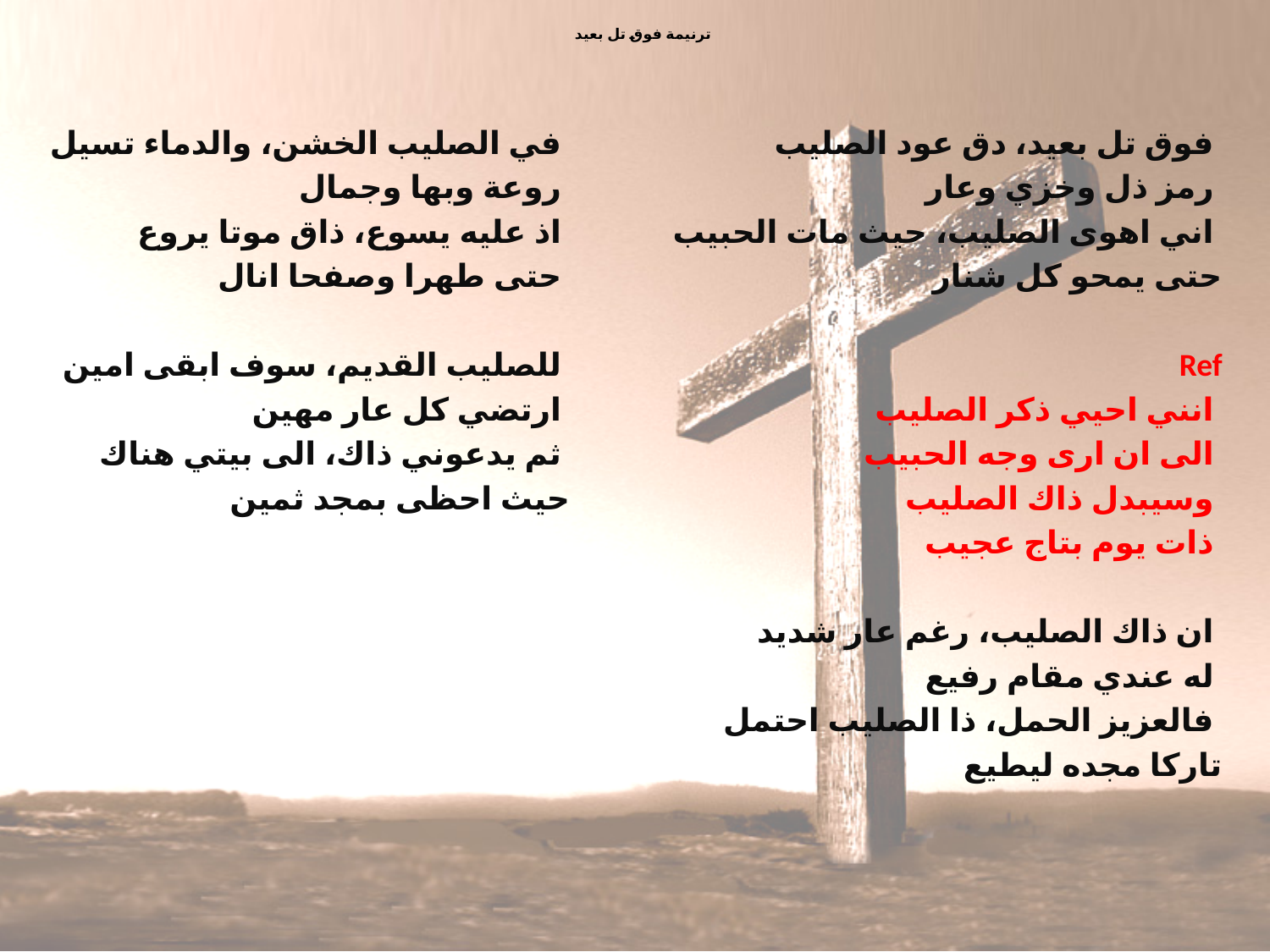

# ترنيمة فوق تل بعيد
في الصليب الخشن، والدماء تسيل
روعة وبها وجمال
اذ عليه يسوع، ذاق موتا يروع
حتى طهرا وصفحا انال

للصليب القديم، سوف ابقى امين
ارتضي كل عار مهين
ثم يدعوني ذاك، الى بيتي هناك
حيث احظى بمجد ثمين

فوق تل بعيد، دق عود الصليب
رمز ذل وخزي وعار
اني اهوى الصليب، حيث مات الحبيب
حتى يمحو كل شنار

Ref
انني احيي ذكر الصليب
الى ان ارى وجه الحبيب
وسيبدل ذاك الصليب
ذات يوم بتاج عجيب

ان ذاك الصليب، رغم عار شديد
له عندي مقام رفيع
فالعزيز الحمل، ذا الصليب احتمل
تاركا مجده ليطيع